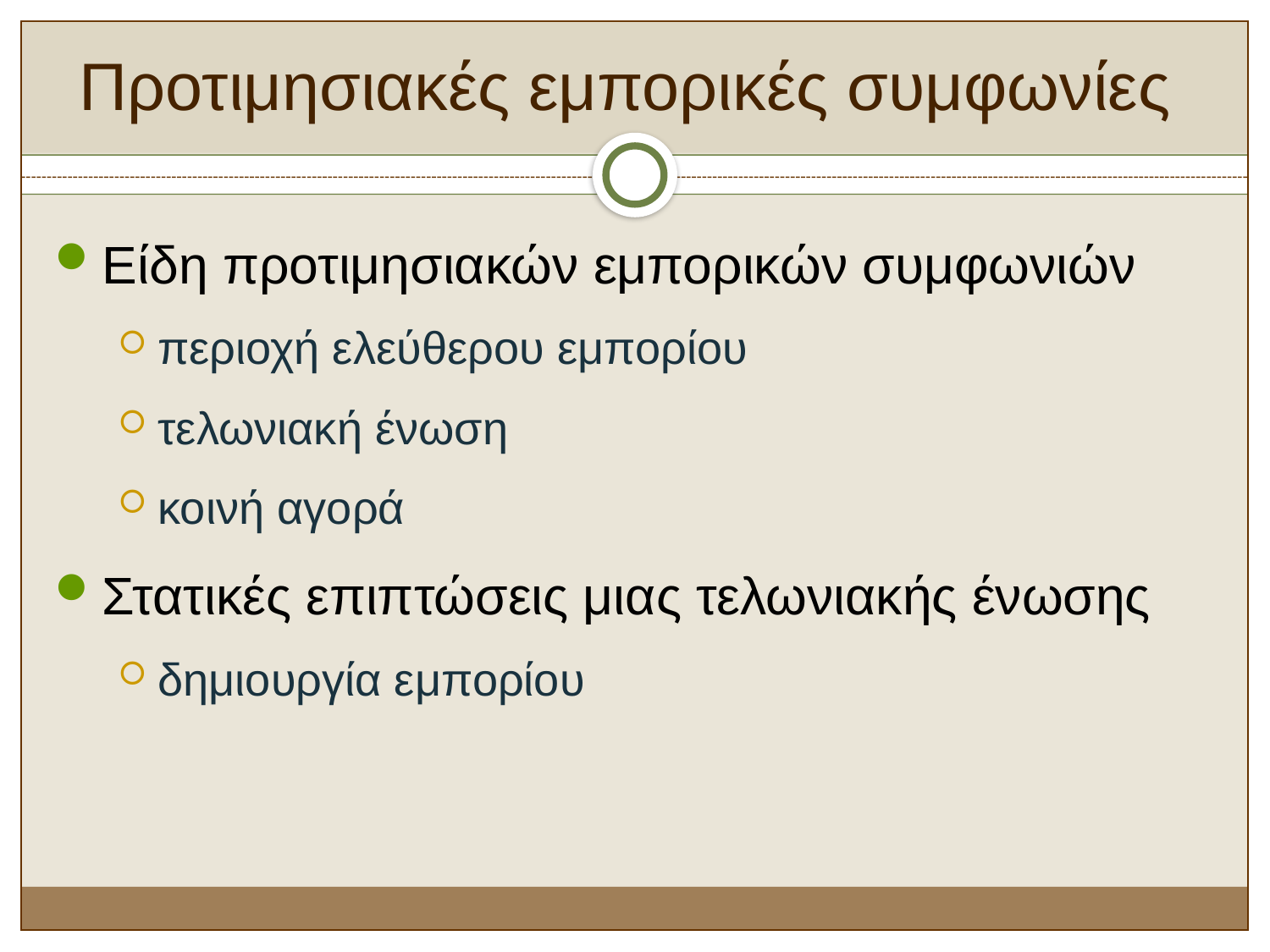

# Προτιμησιακές εμπορικές συμφωνίες
Είδη προτιμησιακών εμπορικών συμφωνιών
περιοχή ελεύθερου εμπορίου
τελωνιακή ένωση
κοινή αγορά
Στατικές επιπτώσεις μιας τελωνιακής ένωσης
δημιουργία εμπορίου